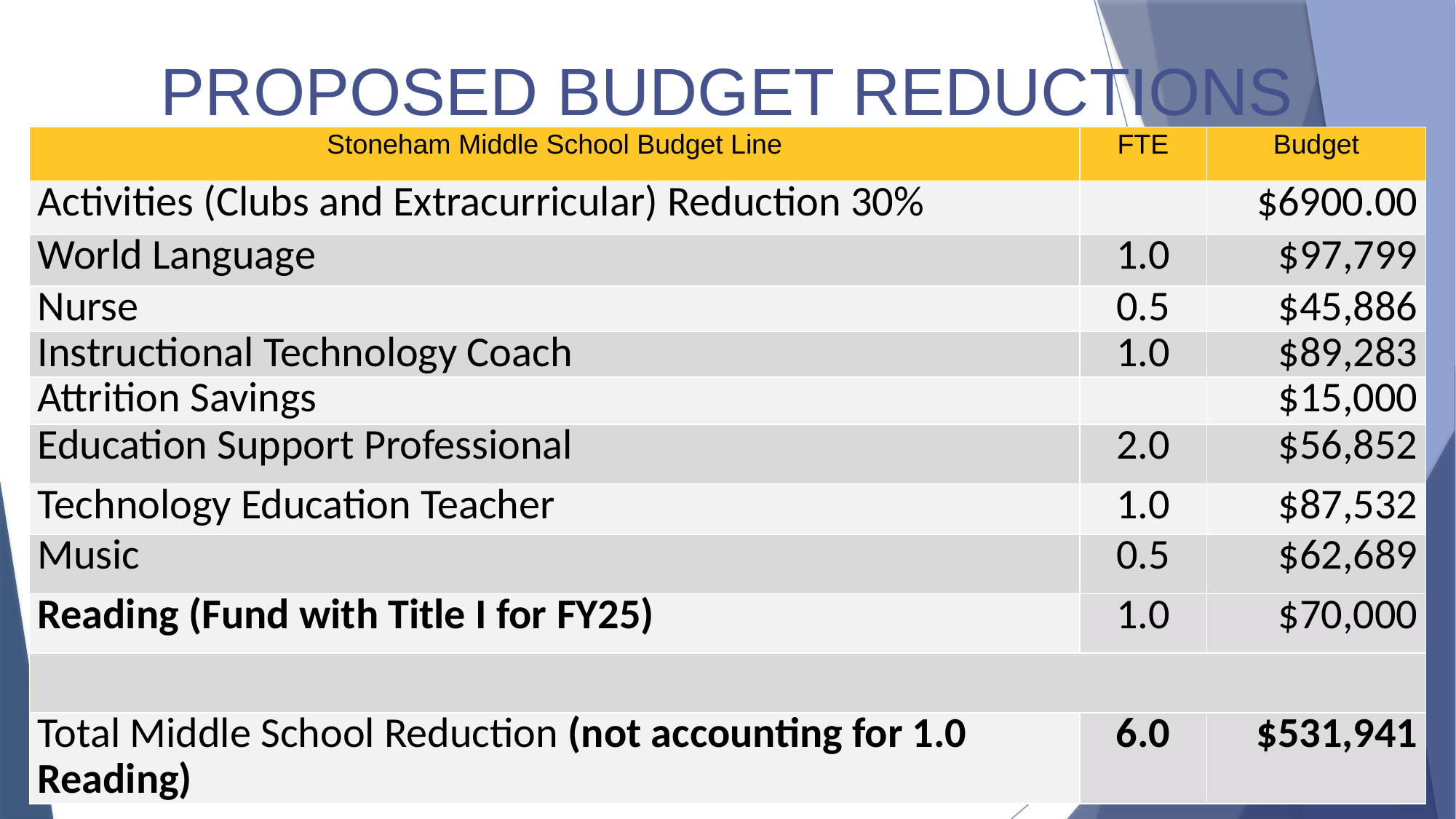

# PROPOSED BUDGET REDUCTIONS
| Stoneham Middle School Budget Line | FTE | Budget |
| --- | --- | --- |
| Activities (Clubs and Extracurricular) Reduction 30% |  | $6900.00 |
| World Language | 1.0 | $97,799 |
| Nurse | 0.5 | $45,886 |
| Instructional Technology Coach | 1.0 | $89,283 |
| Attrition Savings |  | $15,000 |
| Education Support Professional | 2.0 | $56,852 |
| Technology Education Teacher | 1.0 | $87,532 |
| Music | 0.5 | $62,689 |
| Reading (Fund with Title I for FY25) | 1.0 | $70,000 |
|  |  |  |
| Total Middle School Reduction (not accounting for 1.0 Reading) | 6.0 | $531,941 |